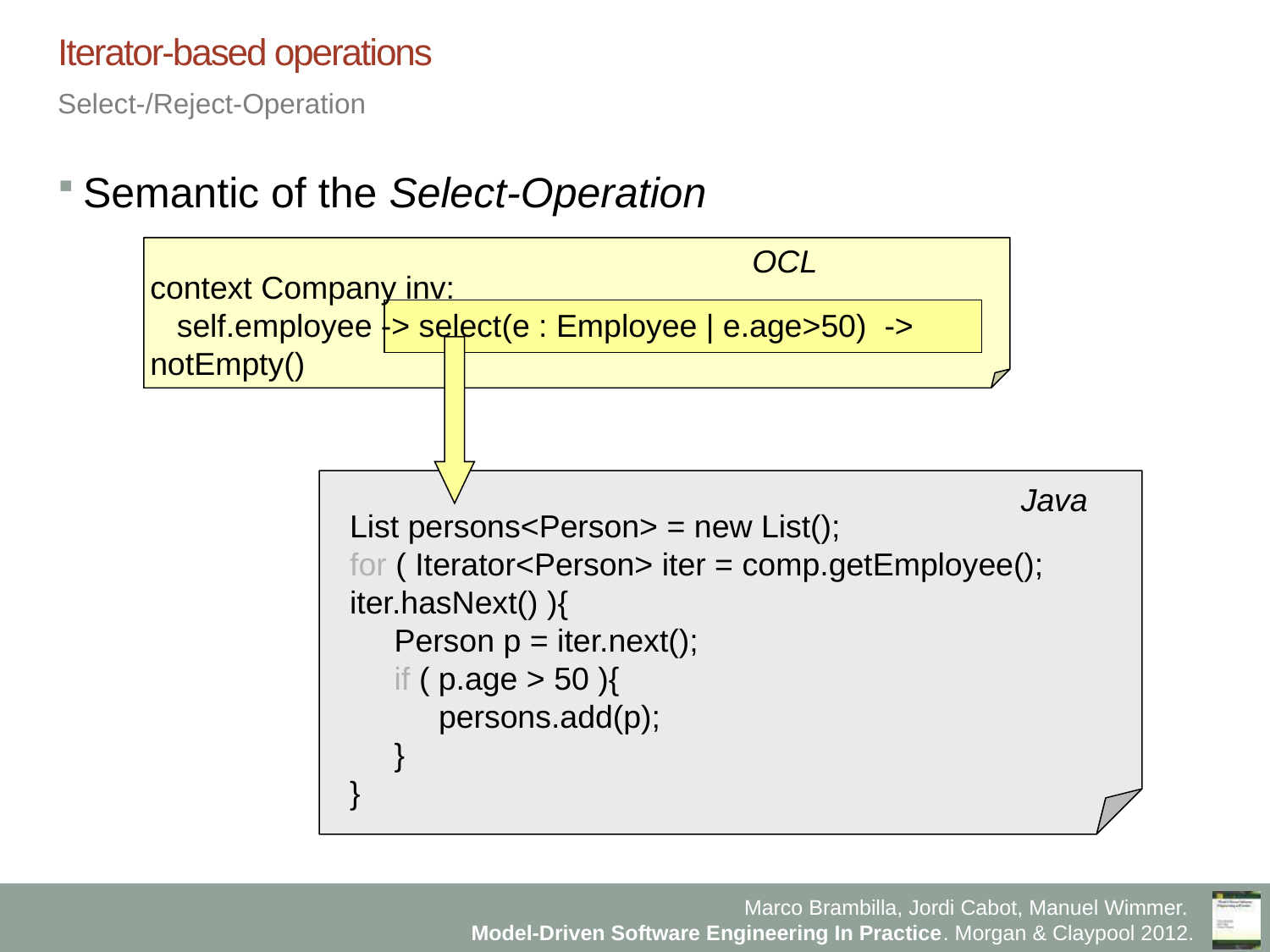

# Iterator-based operations
Select-/Reject-Operation
Semantic of the Select-Operation

OCL

context Company inv:
   self.employee -> select(e : Employee | e.age>50)  -> notEmpty()

Java
List persons<Person> = new List();
for ( Iterator<Person> iter = comp.getEmployee();  iter.hasNext() ){
     Person p = iter.next();
     if ( p.age > 50 ){
          persons.add(p);
     }
}